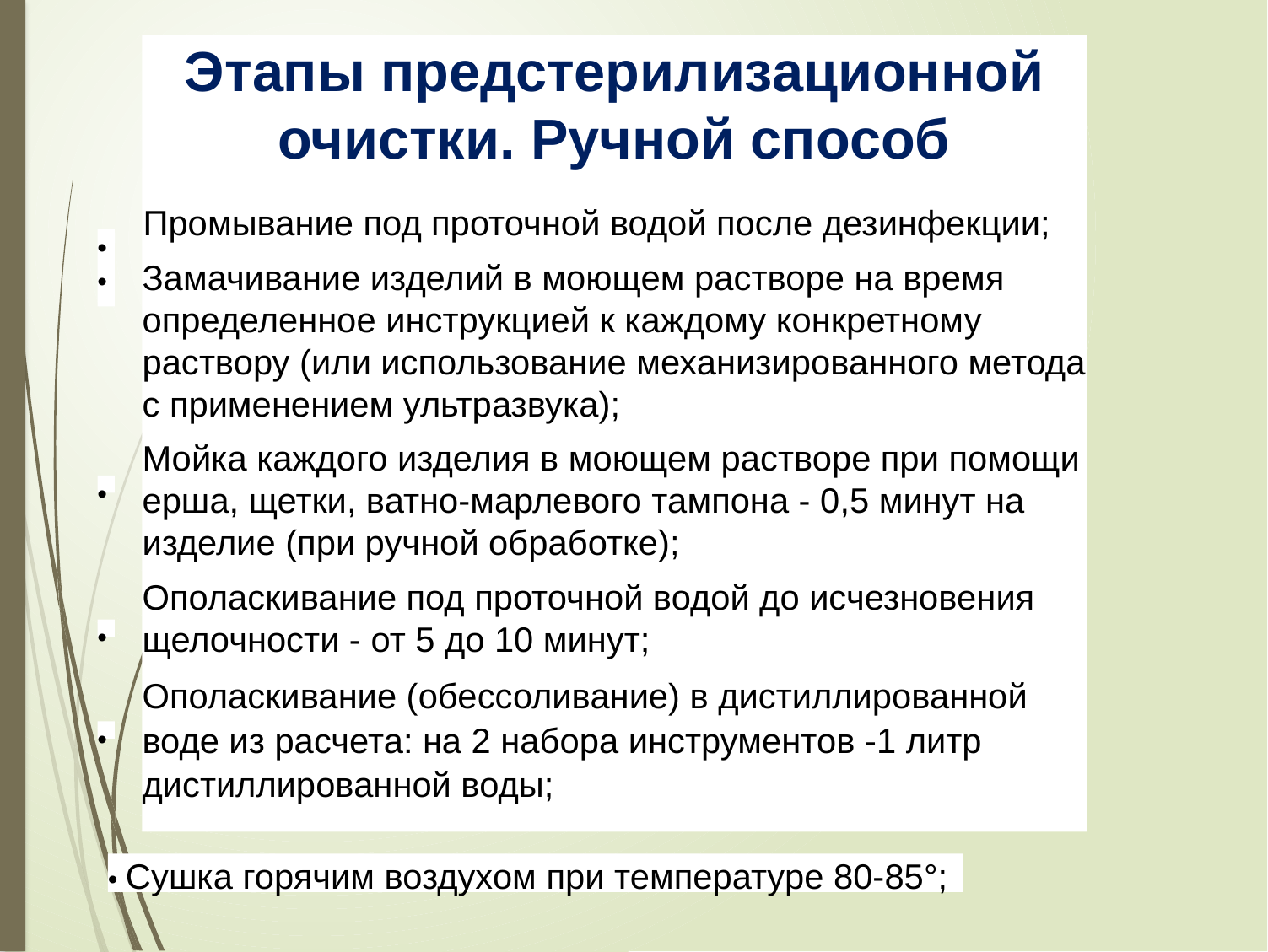

Этапы предстерилизационной очистки. Ручной способ
Промывание под проточной водой после дезинфекции;
Замачивание изделий в моющем растворе на время определенное инструкцией к каждому конкретному раствору (или использование механизированного метода с применением ультразвука);
Мойка каждого изделия в моющем растворе при помощи ерша, щетки, ватно-марлевого тампона - 0,5 минут на изделие (при ручной обработке);
Ополаскивание под проточной водой до исчезновения щелочности - от 5 до 10 минут;
Ополаскивание (обессоливание) в дистиллированной воде из расчета: на 2 набора инструментов -1 литр дистиллированной воды;
•
•
•
•
•
• Сушка горячим воздухом при температуре 80-85°;